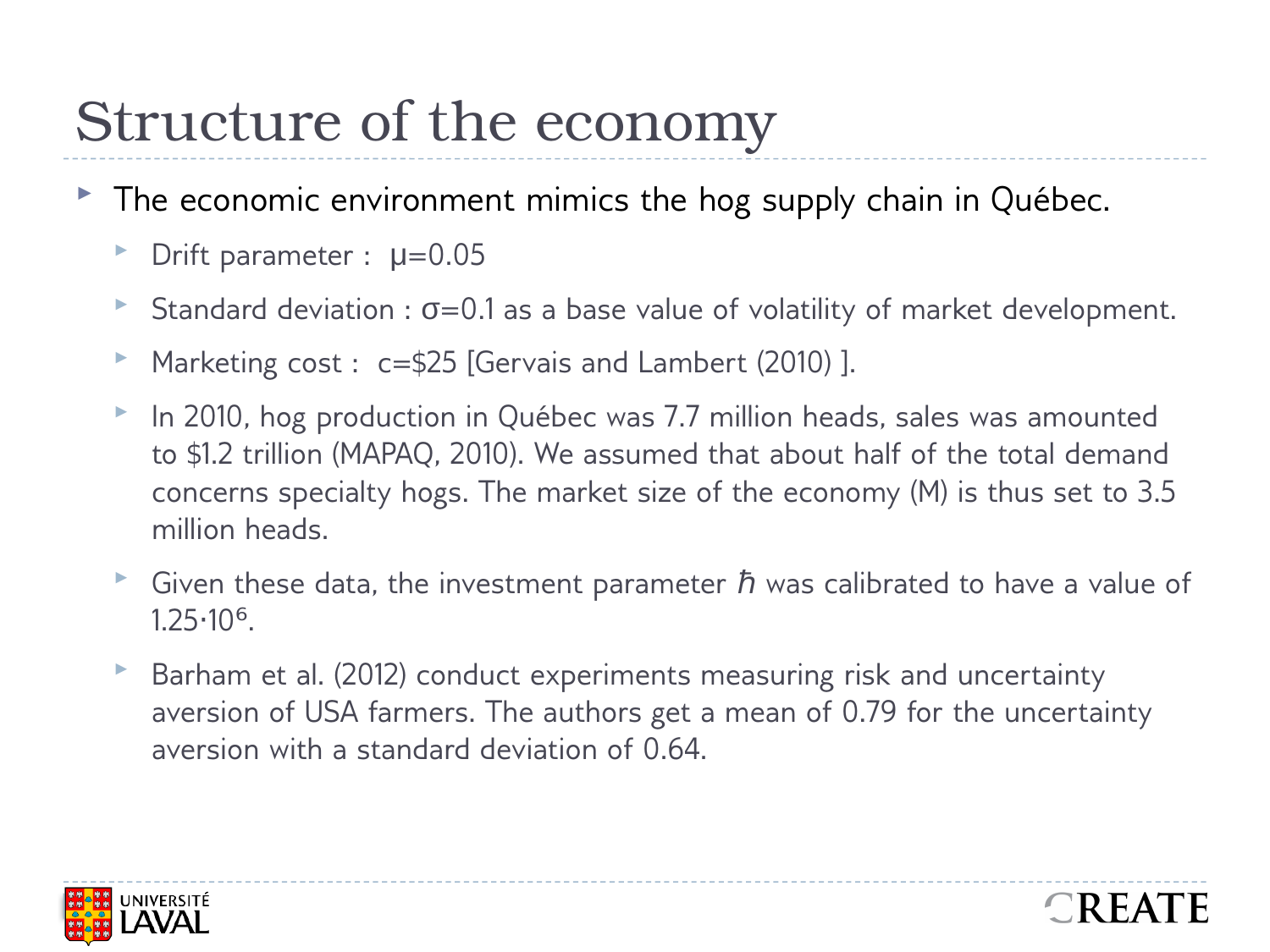

# Structure of the economy
The economic environment mimics the hog supply chain in Québec.
Drift parameter :  μ=0.05
Standard deviation : σ=0.1 as a base value of volatility of market development.
Marketing cost :  c=$25 [Gervais and Lambert (2010) ].
In 2010, hog production in Québec was 7.7 million heads, sales was amounted to $1.2 trillion (MAPAQ, 2010). We assumed that about half of the total demand concerns specialty hogs. The market size of the economy (M) is thus set to 3.5 million heads.
Given these data, the investment parameter ℏ was calibrated to have a value of 1.25⋅10⁶.
Barham et al. (2012) conduct experiments measuring risk and uncertainty aversion of USA farmers. The authors get a mean of 0.79 for the uncertainty aversion with a standard deviation of 0.64.